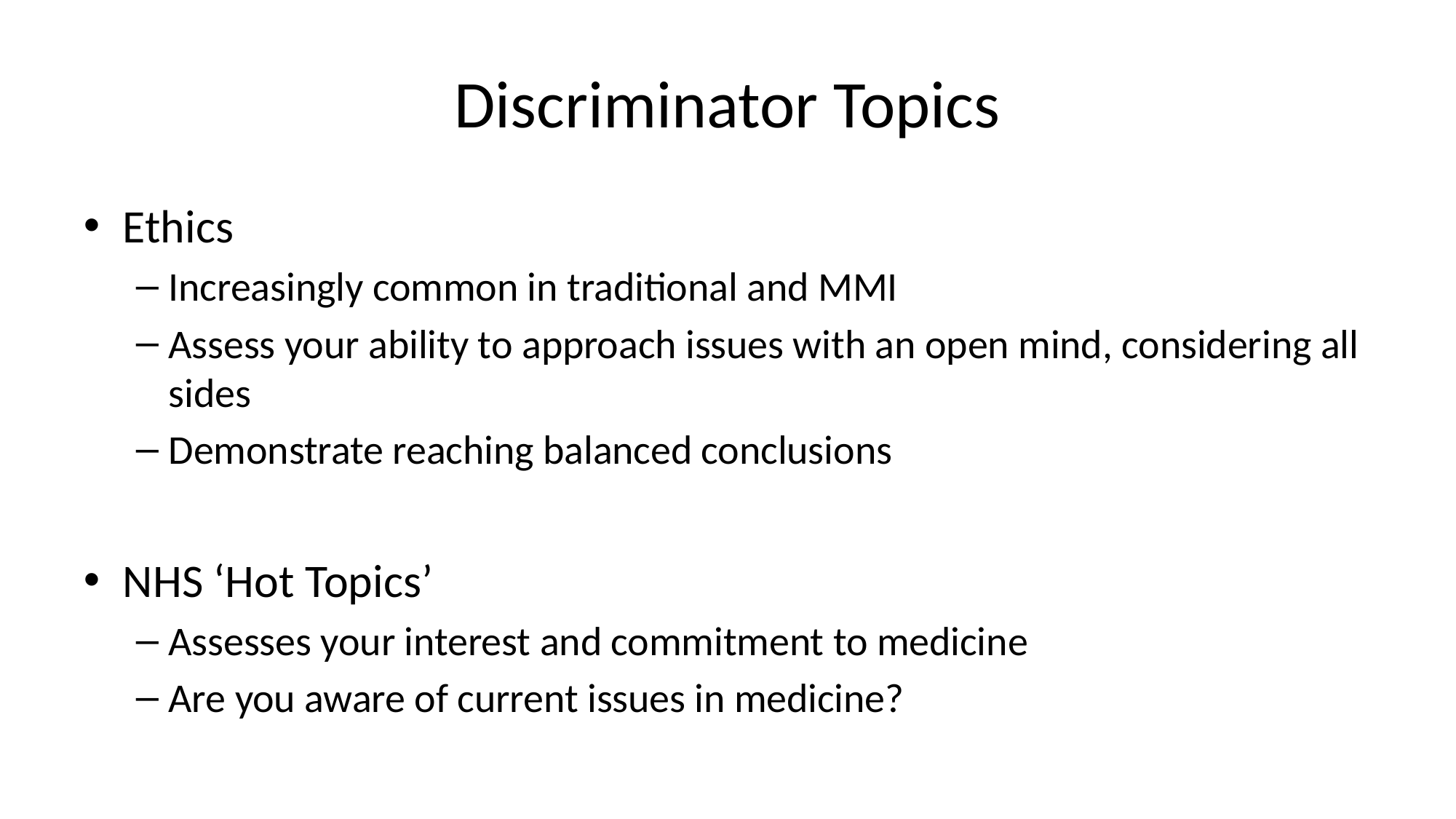

# Discriminator Topics
Ethics
Increasingly common in traditional and MMI
Assess your ability to approach issues with an open mind, considering all sides
Demonstrate reaching balanced conclusions

NHS ‘Hot Topics’
Assesses your interest and commitment to medicine
Are you aware of current issues in medicine?